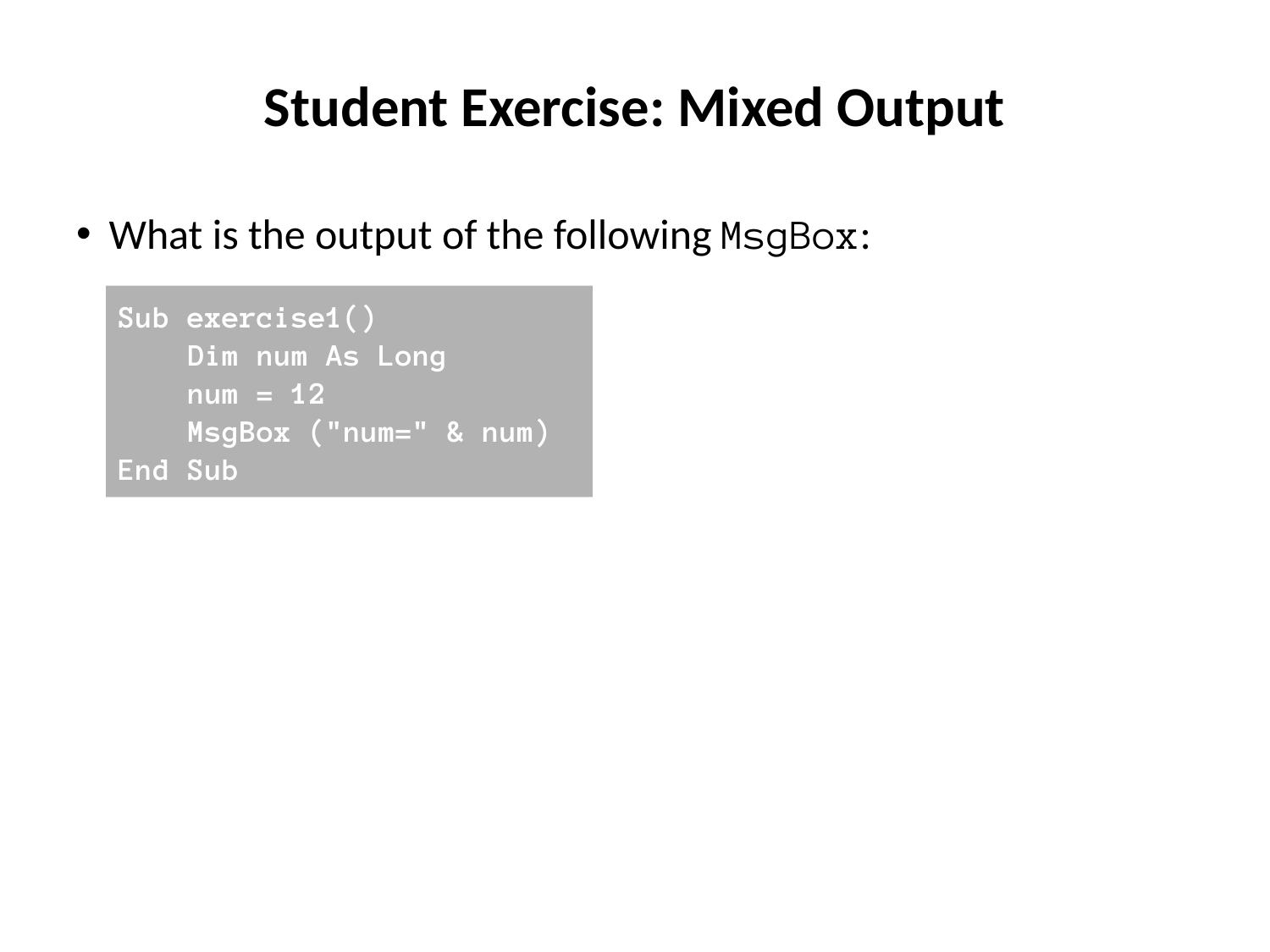

# Student Exercise: Mixed Output
What is the output of the following MsgBox:

Sub exercise1()
    Dim num As Long
    num = 12
    MsgBox ("num=" & num)
End Sub